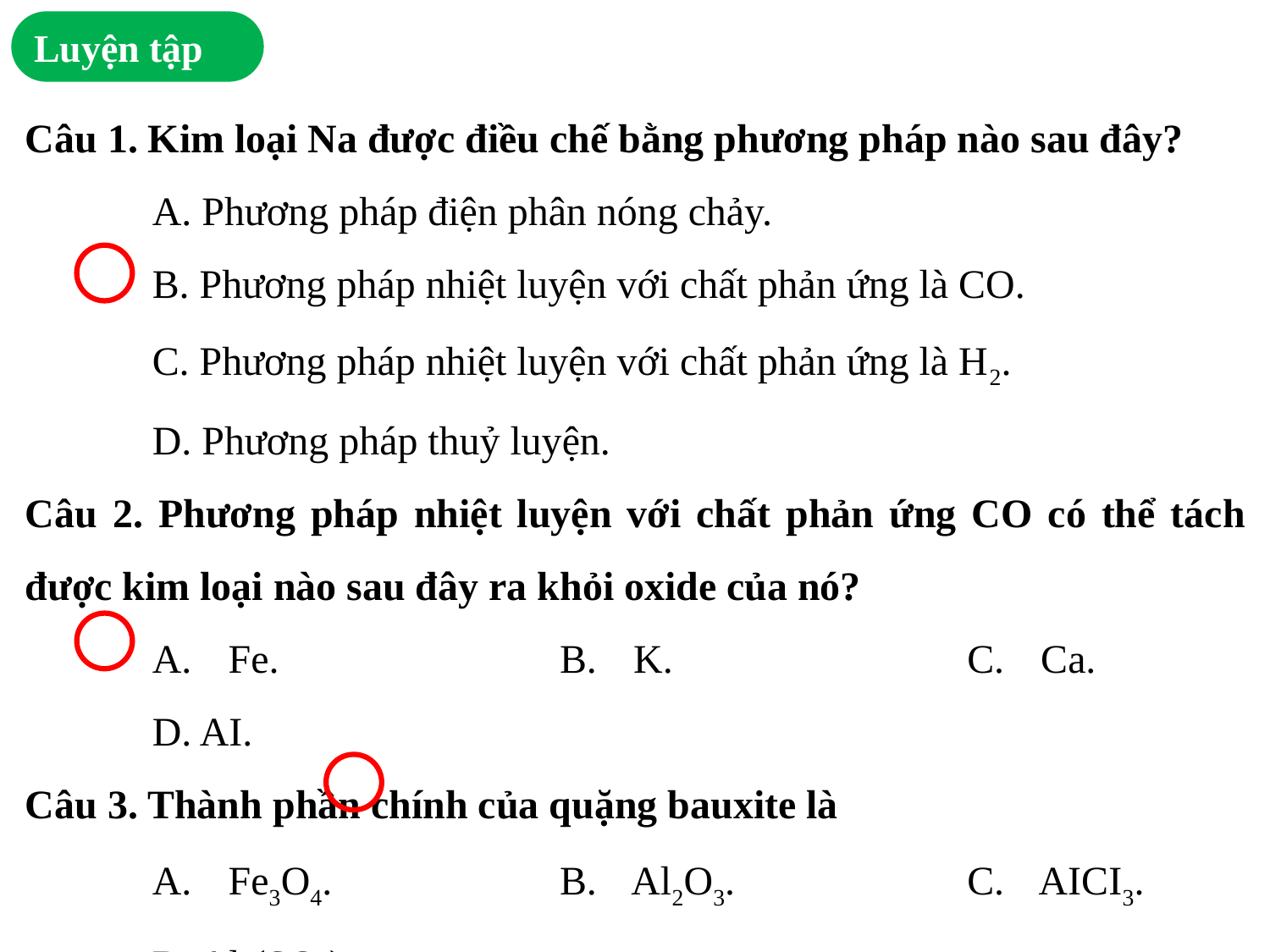

Luyện tập
Câu 1. Kim loại Na được điều chế bằng phương pháp nào sau đây?
	A. Phương pháp điện phân nóng chảy.
	B. Phương pháp nhiệt luyện với chất phản ứng là CO.
	C. Phương pháp nhiệt luyện với chất phản ứng là H2.
	D. Phương pháp thuỷ luyện.
Câu 2. Phương pháp nhiệt luyện với chất phản ứng CO có thể tách được kim loại nào sau đây ra khỏi oxide của nó?
	A. Fe.			Β. Κ.			C. Ca.			D. AI.
Câu 3. Thành phần chính của quặng bauxite là
	A. Fe3O4.		B. Al2O3.		C. AICI3.		D. Al2(SO4)3.